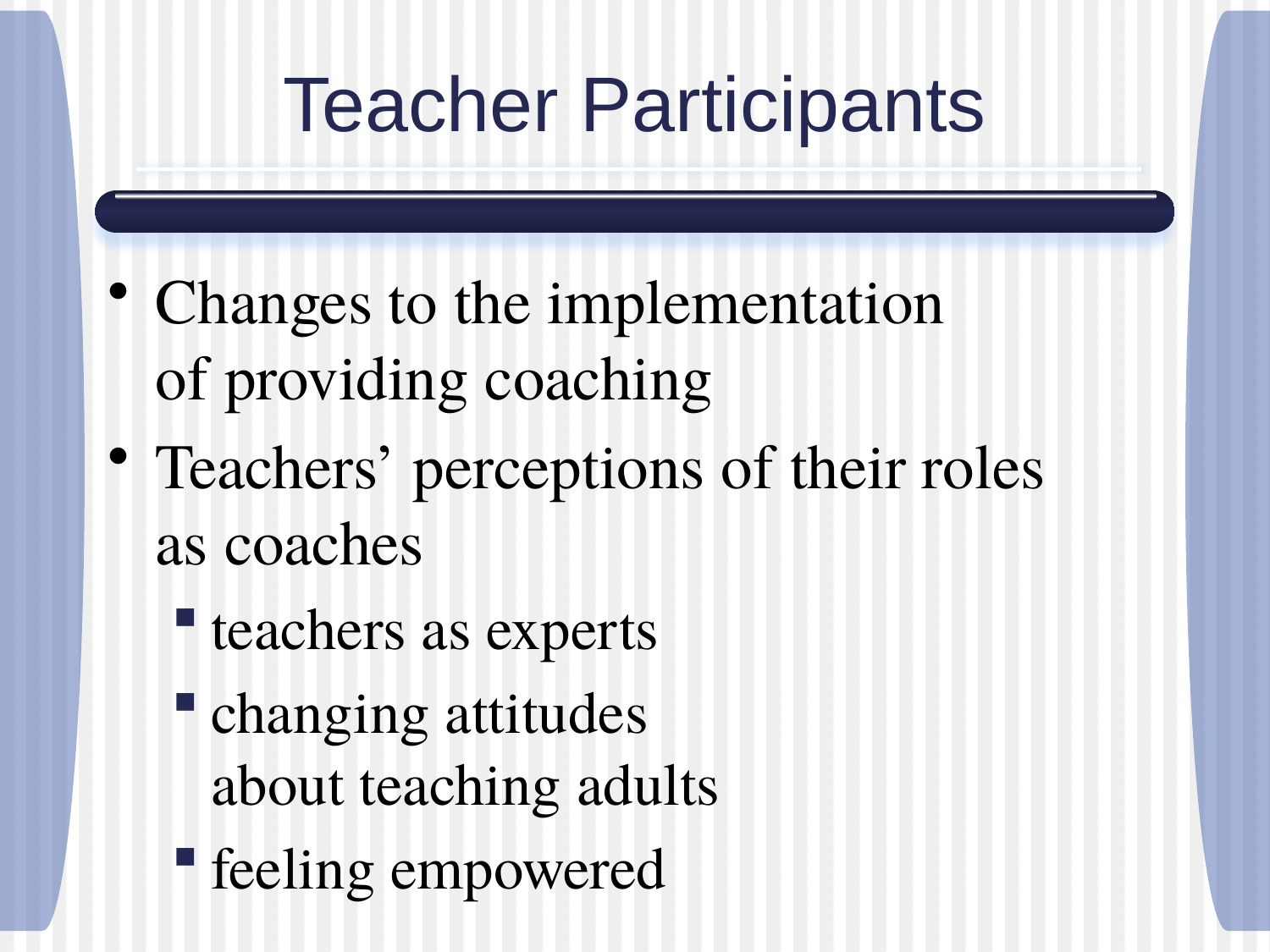

# Teacher Participants
Changes to the implementation            of providing coaching
Teachers’ perceptions of their roles      as coaches
teachers as experts
changing attitudes                           about teaching adults
feeling empowered